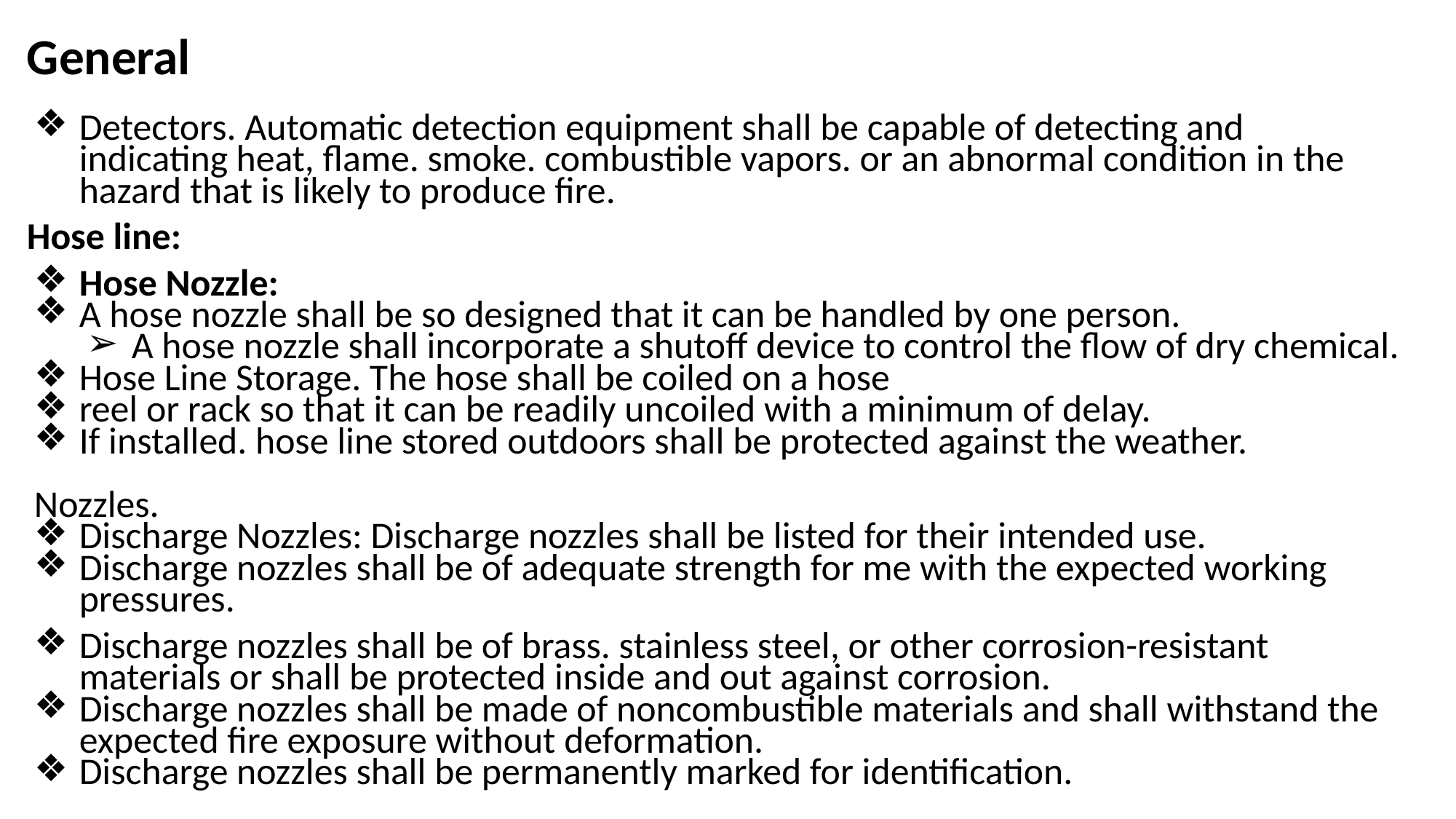

# General
Detectors. Automatic detection equipment shall be capable of detecting and indicating heat, flame. smoke. combustible vapors. or an abnormal condition in the hazard that is likely to produce fire.
Hose line:
Hose Nozzle:
A hose nozzle shall be so designed that it can be handled by one person.
A hose nozzle shall incorporate a shutoff device to control the flow of dry chemical.
Hose Line Storage. The hose shall be coiled on a hose
reel or rack so that it can be readily uncoiled with a minimum of delay.
If installed. hose line stored outdoors shall be protected against the weather.

Nozzles.
Discharge Nozzles: Discharge nozzles shall be listed for their intended use.
Discharge nozzles shall be of adequate strength for me with the expected working pressures.
Discharge nozzles shall be of brass. stainless steel, or other corrosion-resistant materials or shall be protected inside and out against corrosion.
Discharge nozzles shall be made of noncombustible materials and shall withstand the expected fire exposure without deformation.
Discharge nozzles shall be permanently marked for identification.